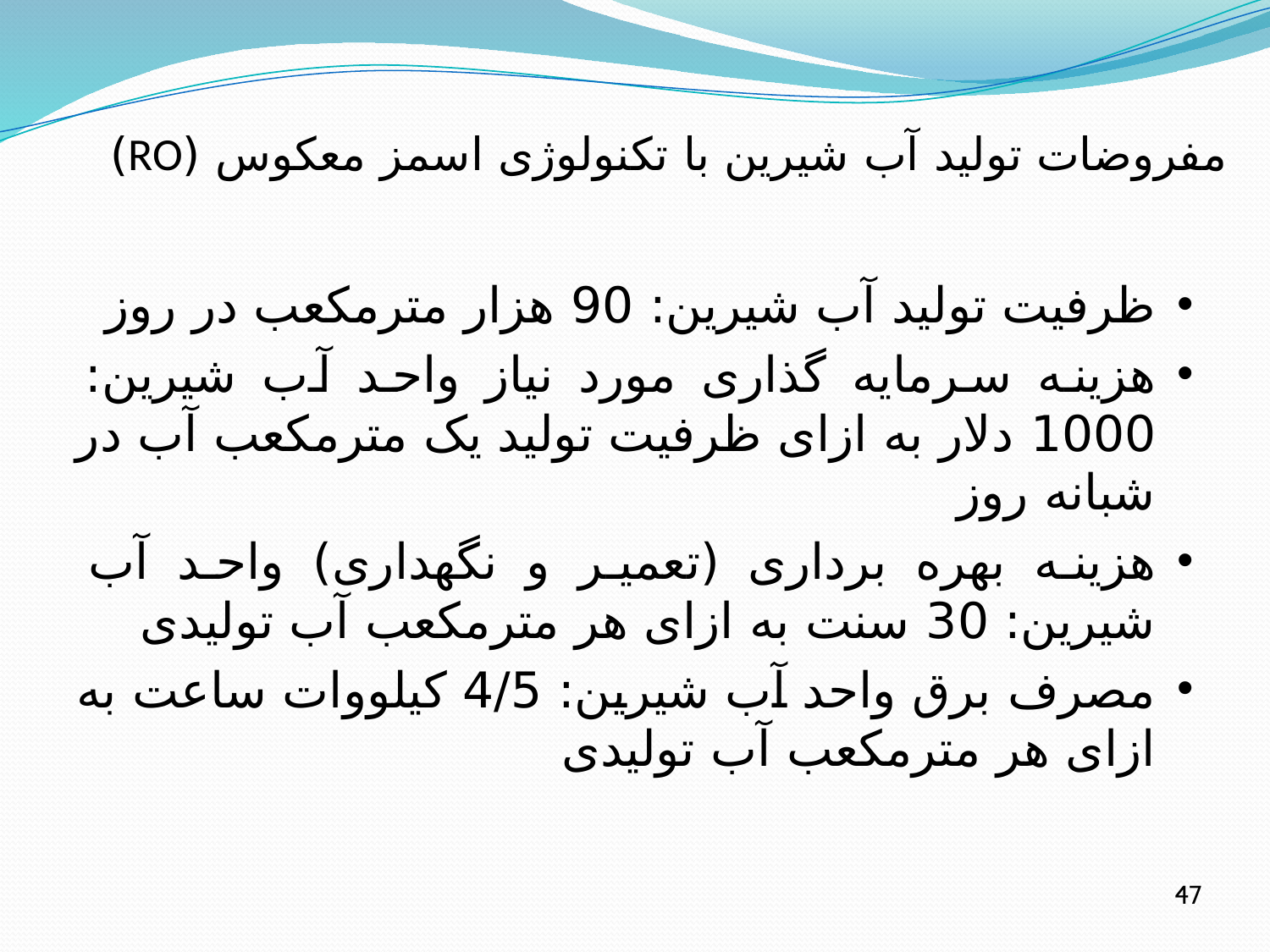

# مفروضات تولید آب شیرین با تکنولوژی اسمز معکوس (RO)
ظرفیت تولید آب شیرین: 90 هزار مترمکعب در روز
هزینه سرمایه گذاری مورد نیاز واحد آب شیرین: 1000 دلار به ازای ظرفیت تولید یک مترمکعب آب در شبانه روز
هزینه بهره برداری (تعمیر و نگهداری) واحد آب شیرین: 30 سنت به ازای هر مترمکعب آب تولیدی
مصرف برق واحد آب شیرین: 4/5 کیلووات ساعت به ازای هر مترمکعب آب تولیدی
47